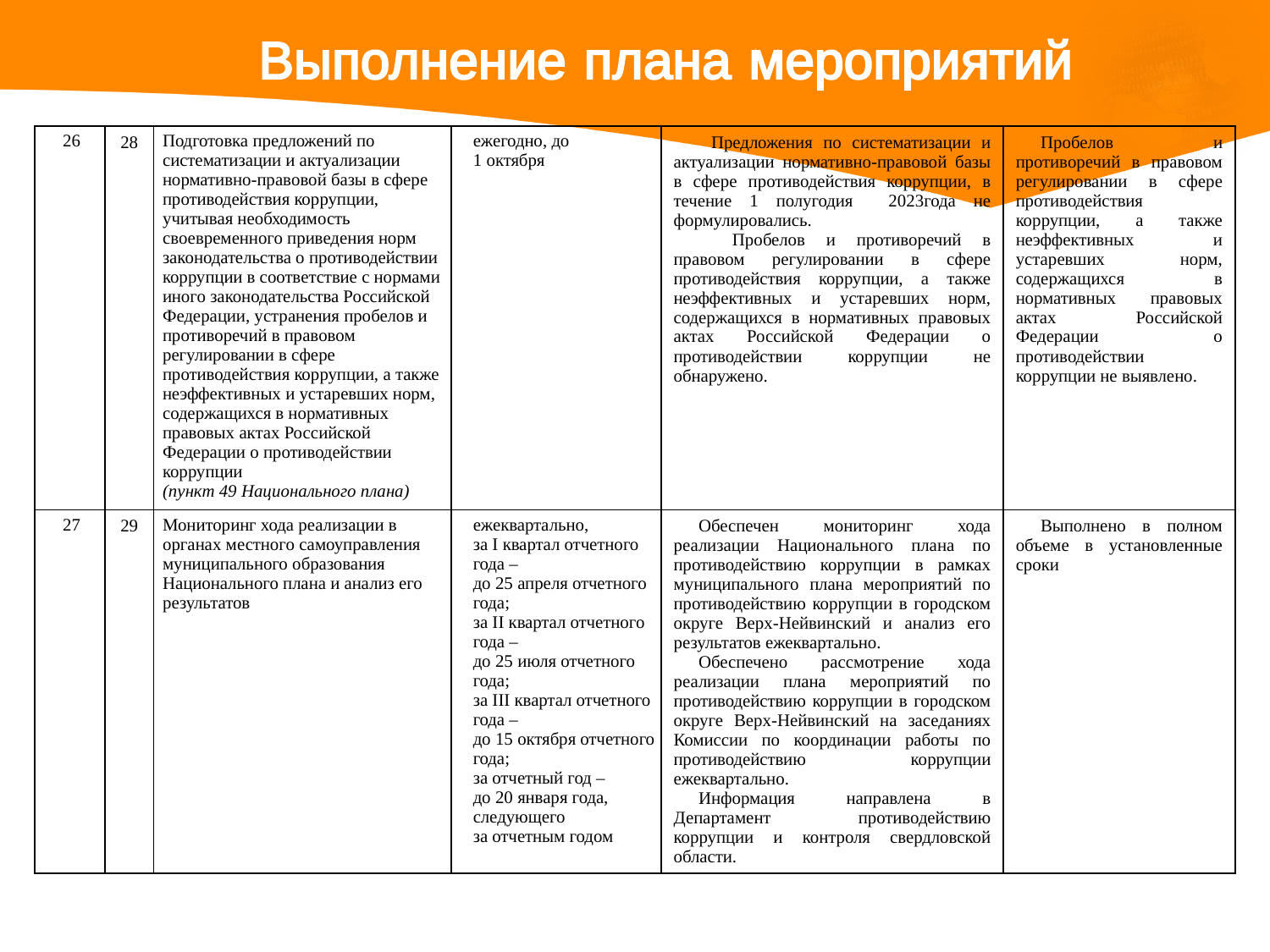

# Выполнение плана мероприятий
| 26 | 28 | Подготовка предложений по систематизации и актуализации нормативно-правовой базы в сфере противодействия коррупции, учитывая необходимость своевременного приведения норм законодательства о противодействии коррупции в соответствие с нормами иного законодательства Российской Федерации, устранения пробелов и противоречий в правовом регулировании в сфере противодействия коррупции, а также неэффективных и устаревших норм, содержащихся в нормативных правовых актах Российской Федерации о противодействии коррупции (пункт 49 Национального плана) | ежегодно, до 1 октября | Предложения по систематизации и актуализации нормативно-правовой базы в сфере противодействия коррупции, в течение 1 полугодия 2023года не формулировались. Пробелов и противоречий в правовом регулировании в сфере противодействия коррупции, а также неэффективных и устаревших норм, содержащихся в нормативных правовых актах Российской Федерации о противодействии коррупции не обнаружено. | Пробелов и противоречий в правовом регулировании в сфере противодействия коррупции, а также неэффективных и устаревших норм, содержащихся в нормативных правовых актах Российской Федерации о противодействии коррупции не выявлено. |
| --- | --- | --- | --- | --- | --- |
| 27 | 29 | Мониторинг хода реализации в органах местного самоуправления муниципального образования Национального плана и анализ его результатов | ежеквартально, за I квартал отчетного года – до 25 апреля отчетного года; за II квартал отчетного года – до 25 июля отчетного года; за III квартал отчетного года – до 15 октября отчетного года; за отчетный год – до 20 января года, следующего за отчетным годом | Обеспечен мониторинг хода реализации Национального плана по противодействию коррупции в рамках муниципального плана мероприятий по противодействию коррупции в городском округе Верх-Нейвинский и анализ его результатов ежеквартально. Обеспечено рассмотрение хода реализации плана мероприятий по противодействию коррупции в городском округе Верх-Нейвинский на заседаниях Комиссии по координации работы по противодействию коррупции ежеквартально. Информация направлена в Департамент противодействию коррупции и контроля свердловской области. | Выполнено в полном объеме в установленные сроки |